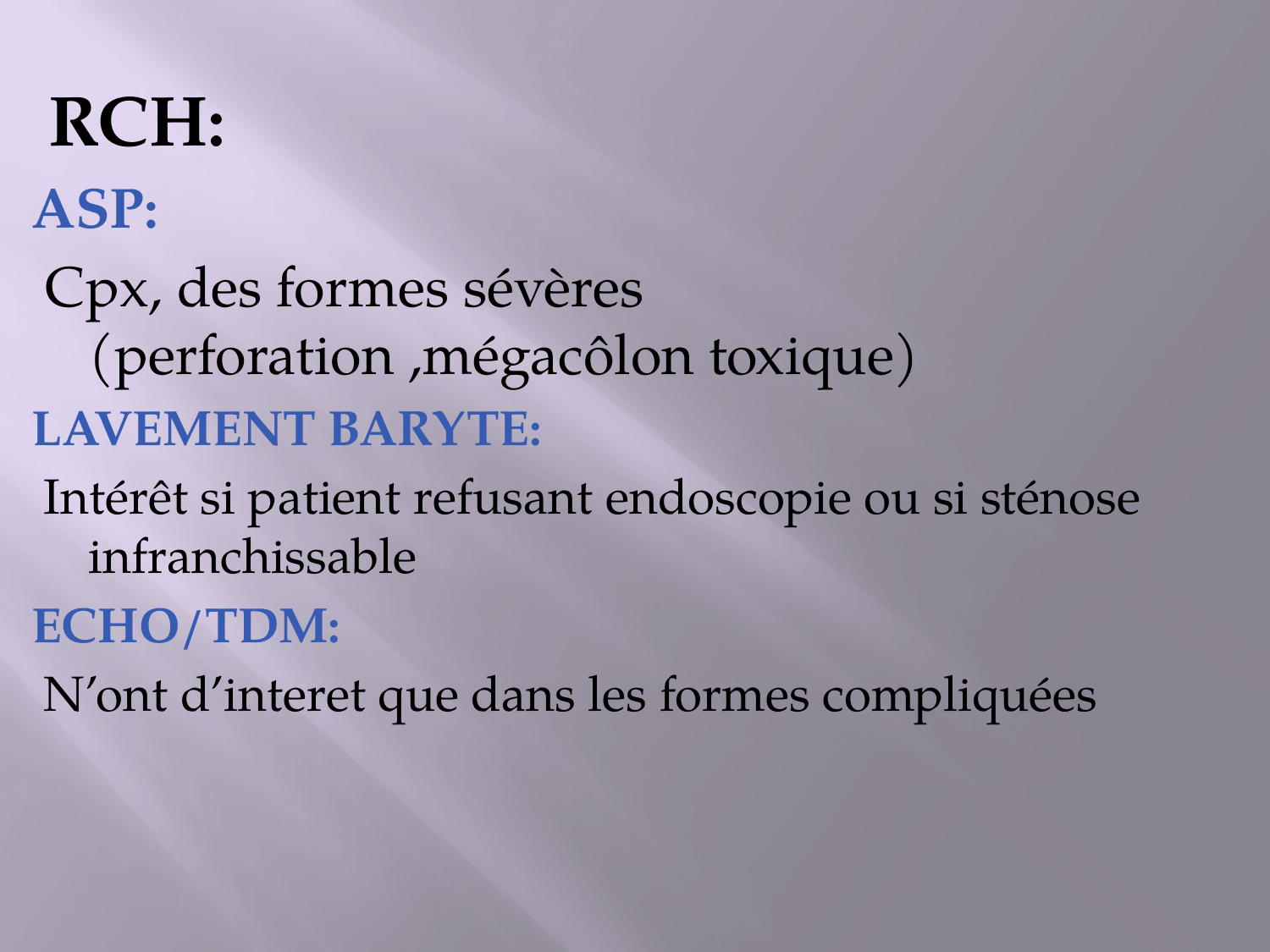

#
 RCH:
ASP:
 Cpx, des formes sévères (perforation ,mégacôlon toxique)
LAVEMENT BARYTE:
 Intérêt si patient refusant endoscopie ou si sténose infranchissable
ECHO/TDM:
 N’ont d’interet que dans les formes compliquées